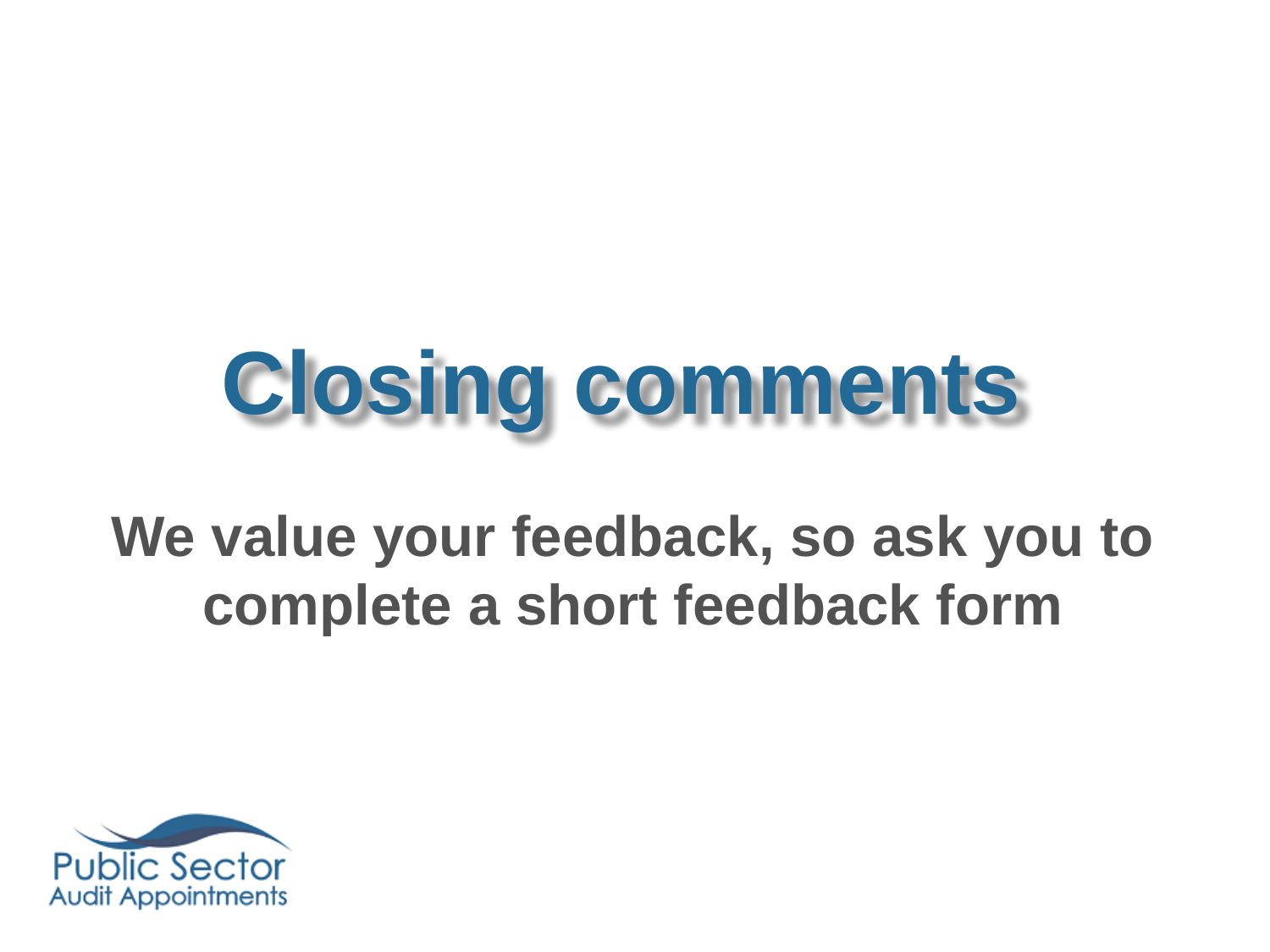

# Closing comments
We value your feedback, so ask you to complete a short feedback form